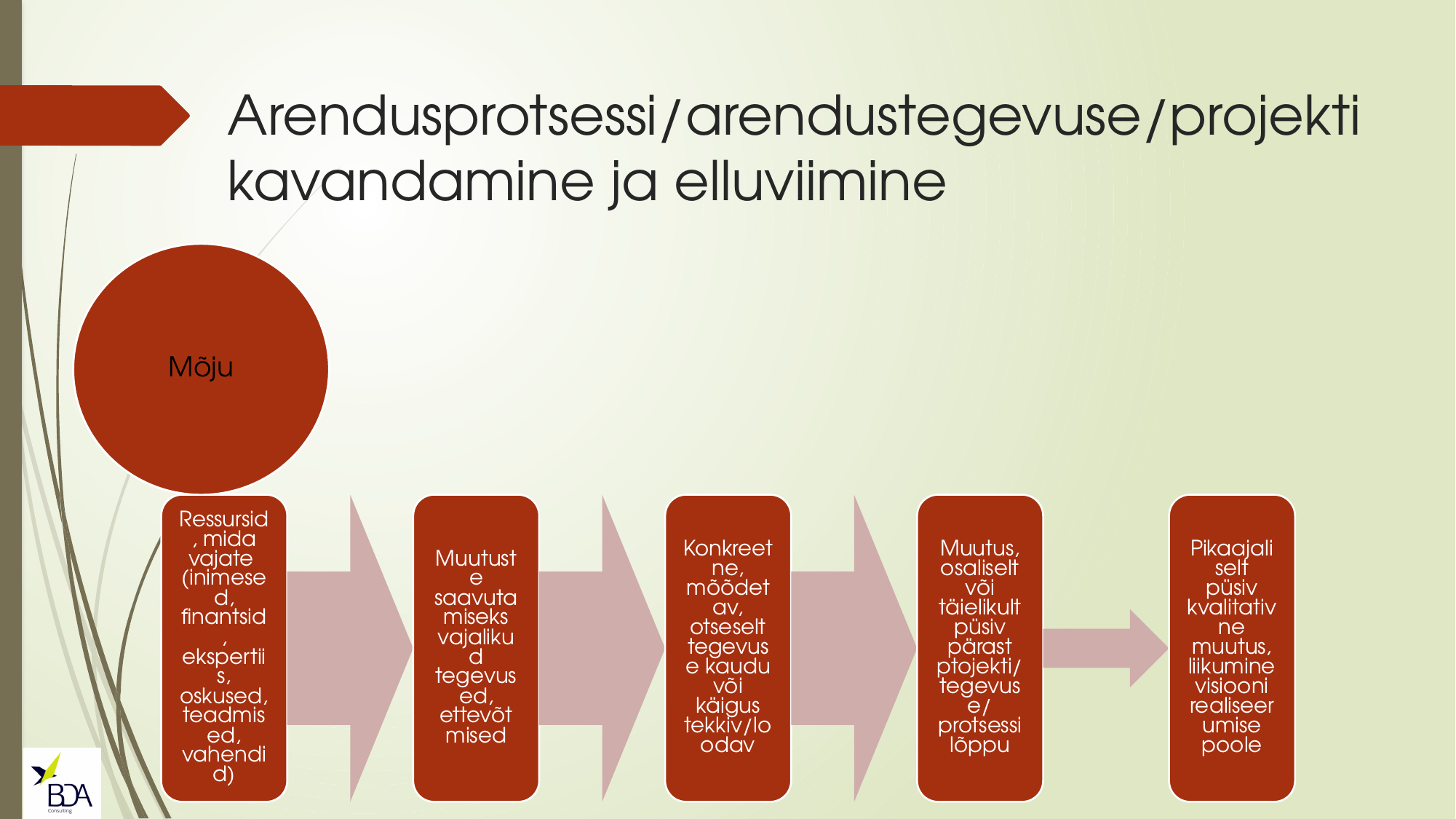

# Arendusprotsessi/arendustegevuse/projekti kavandamine ja elluviimine
Sisend
Tegevus
Väljund
Tulemus
Mõju
Ressursid, mida vajate  (inimesed, finantsid, ekspertiis, oskused, teadmised, vahendid)
Muutuste saavutamiseks vajalikud tegevused, ettevõtmised
Konkreetne, mõõdetav, otseselt tegevuse kaudu või käigus tekkiv/loodav
Pikaajaliselt püsiv kvalitativne muutus, liikumine visiooni realiseerumise poole
Muutus, osaliselt või täielikult püsiv pärast ptojekti/
tegevuse/
protsessi lõppu